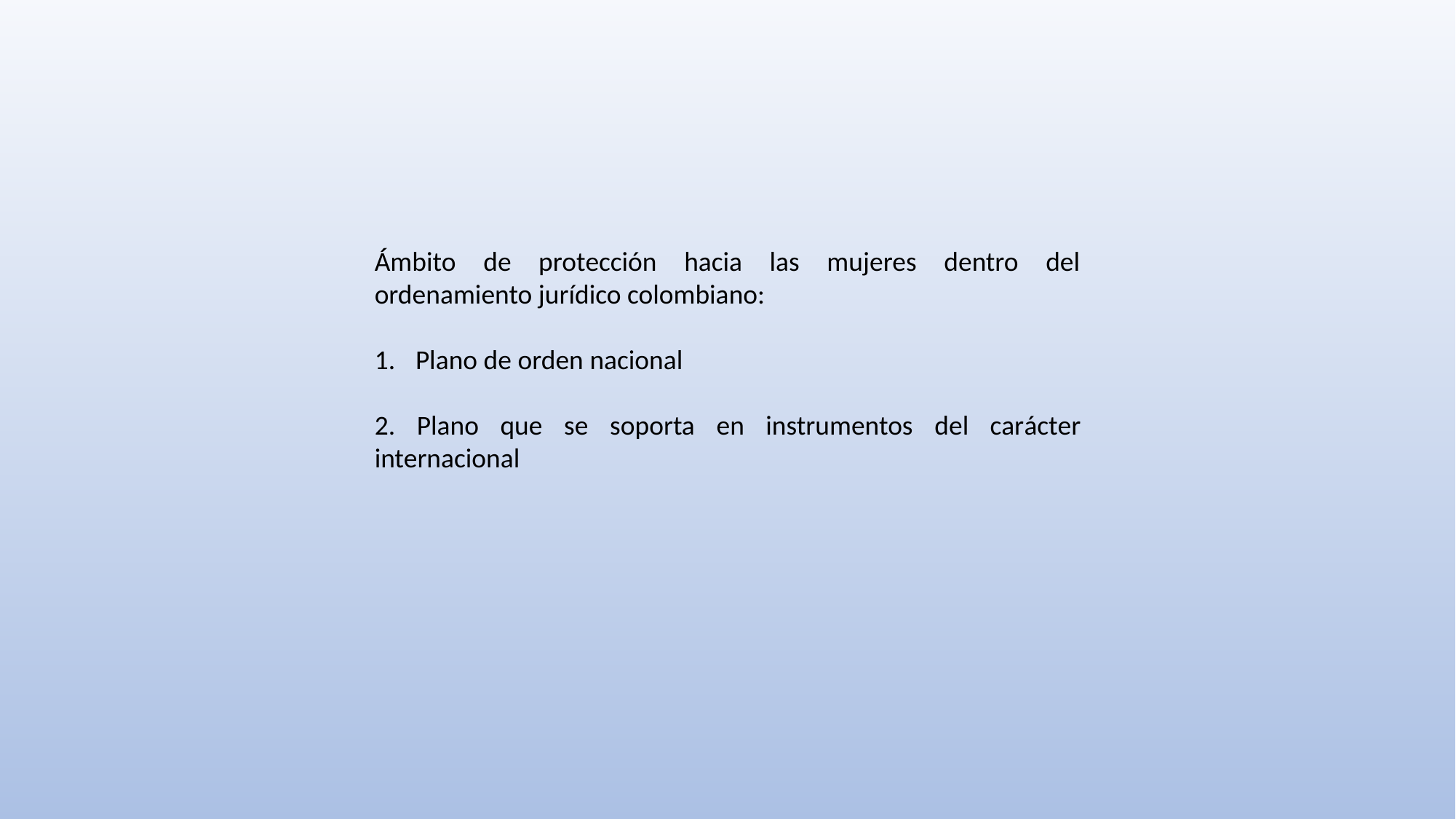

Ámbito de protección hacia las mujeres dentro del ordenamiento jurídico colombiano:

Plano de orden nacional

2. Plano que se soporta en instrumentos del carácter internacional